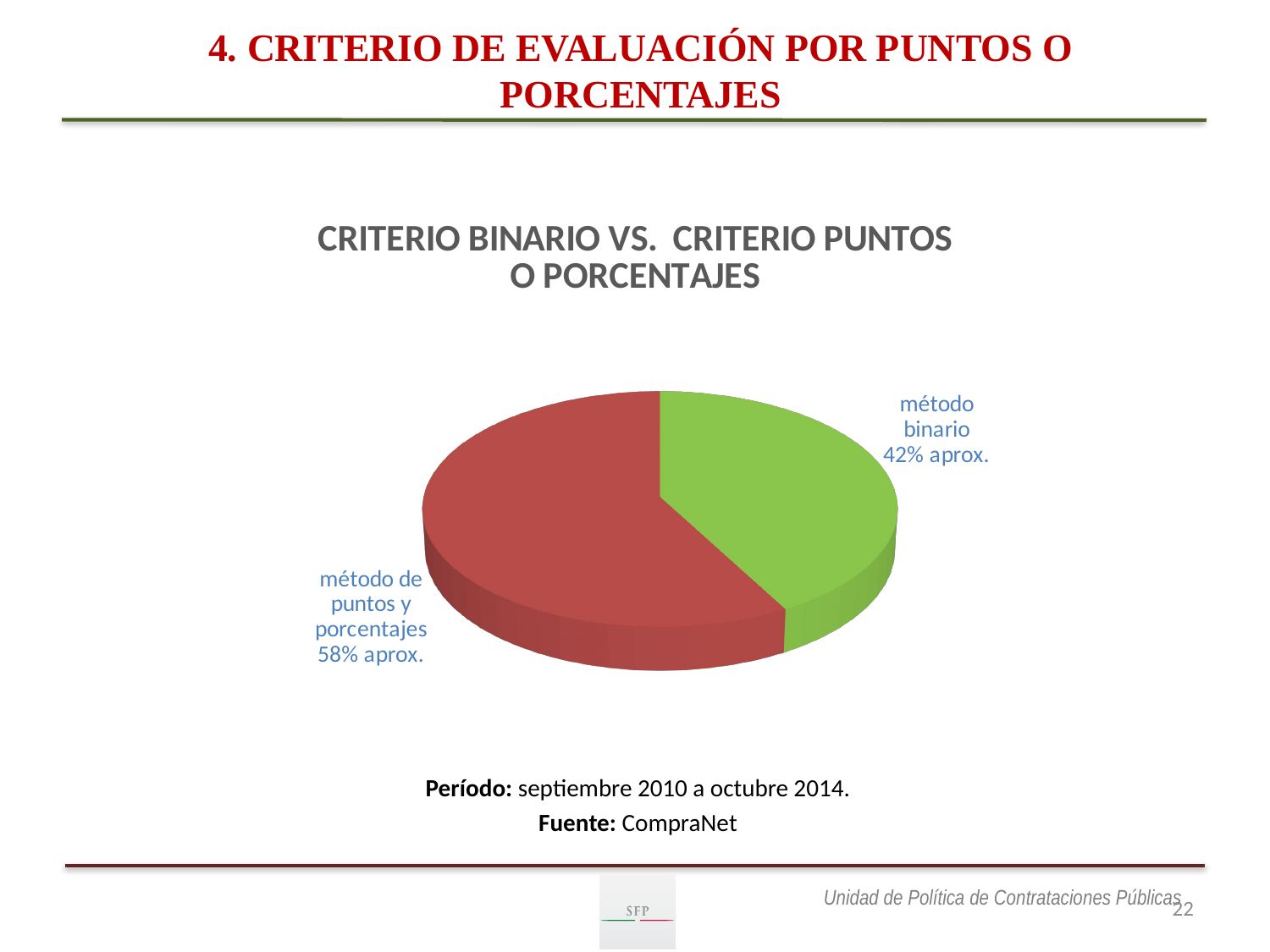

4. CRITERIO DE EVALUACIÓN POR PUNTOS O PORCENTAJES

[unsupported chart]

Período: septiembre 2010 a octubre 2014.
Fuente: CompraNet

22